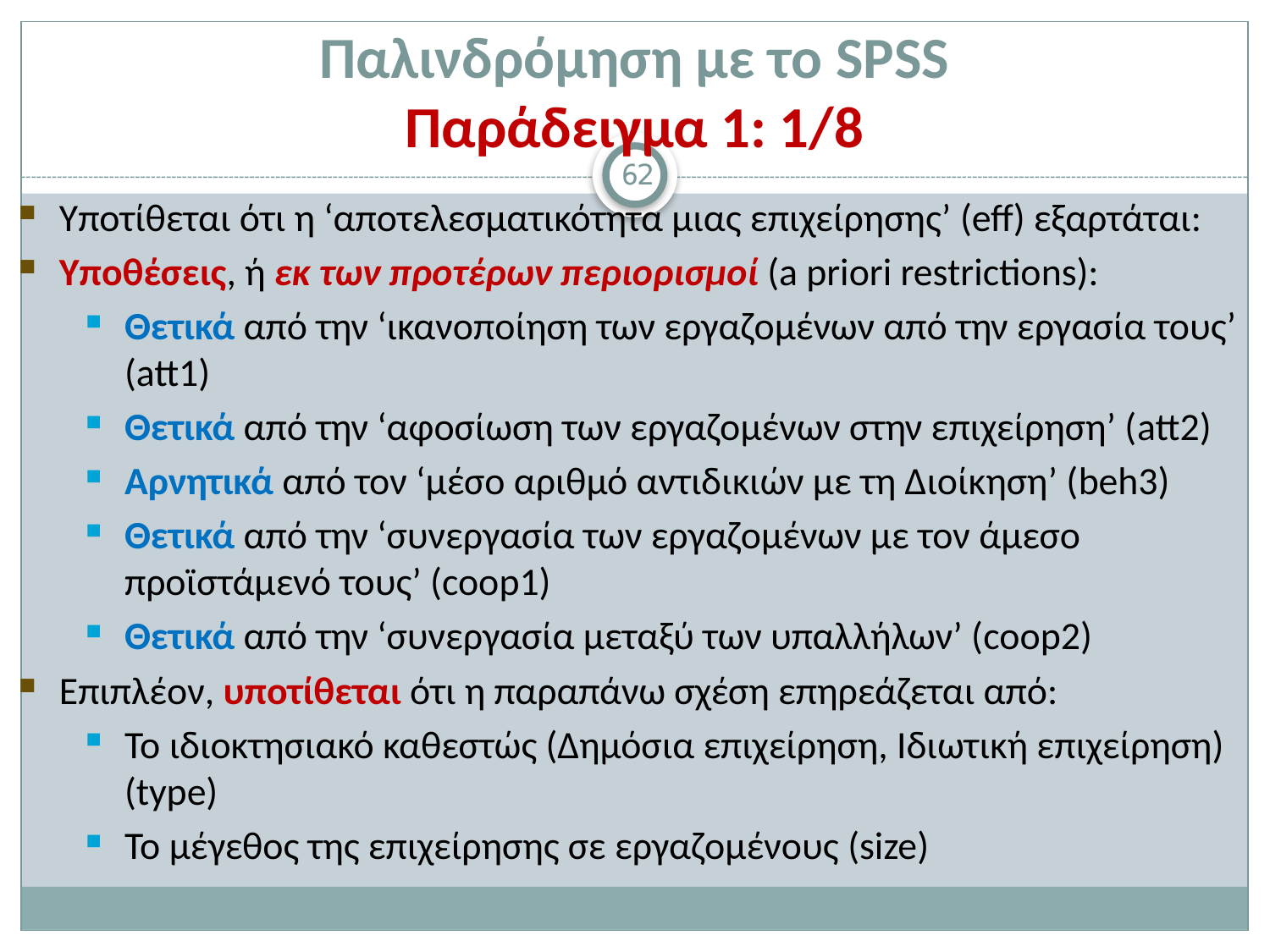

# Παλινδρόμηση με το SPSS Παράδειγμα 1: 1/8
62
Υποτίθεται ότι η ‘αποτελεσματικότητα μιας επιχείρησης’ (eff) εξαρτάται:
Υποθέσεις, ή εκ των προτέρων περιορισμοί (a priori restrictions):
Θετικά από την ‘ικανοποίηση των εργαζομένων από την εργασία τους’ (att1)
Θετικά από την ‘αφοσίωση των εργαζομένων στην επιχείρηση’ (att2)
Αρνητικά από τον ‘μέσο αριθμό αντιδικιών με τη Διοίκηση’ (beh3)
Θετικά από την ‘συνεργασία των εργαζομένων με τον άμεσο προϊστάμενό τους’ (coop1)
Θετικά από την ‘συνεργασία μεταξύ των υπαλλήλων’ (coop2)
Επιπλέον, υποτίθεται ότι η παραπάνω σχέση επηρεάζεται από:
Το ιδιοκτησιακό καθεστώς (Δημόσια επιχείρηση, Ιδιωτική επιχείρηση) (type)
Το μέγεθος της επιχείρησης σε εργαζομένους (size)